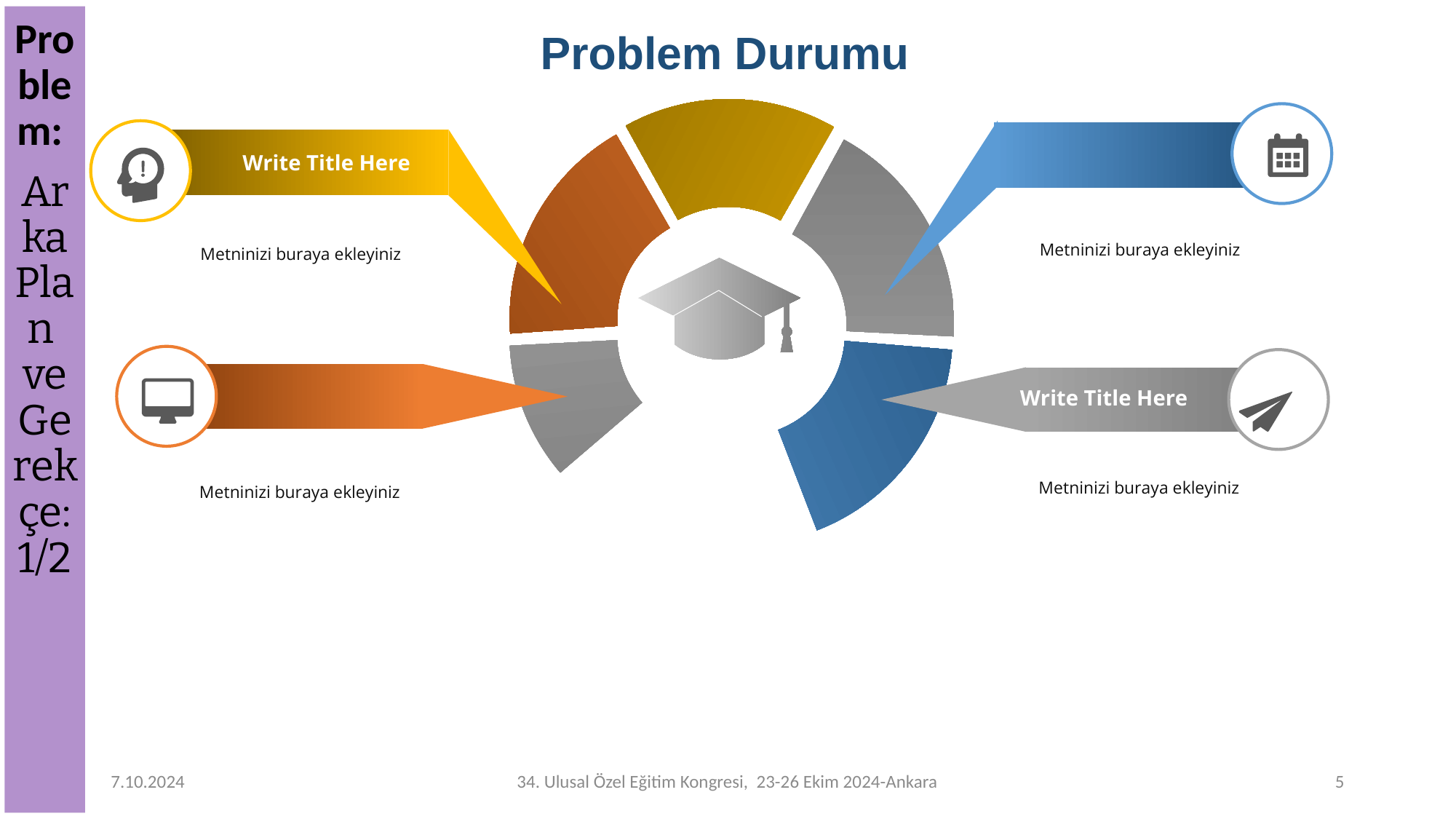

Problem:
Arka Plan  ve Gerekçe: 1/2

Problem Durumu

Write Title Here

Metninizi buraya ekleyiniz
Metninizi buraya ekleyiniz

Write Title Here

Write Title Here

Metninizi buraya ekleyiniz
Metninizi buraya ekleyiniz
Write Title Here
7.10.2024
34. Ulusal Özel Eğitim Kongresi,  23-26 Ekim 2024-Ankara
5